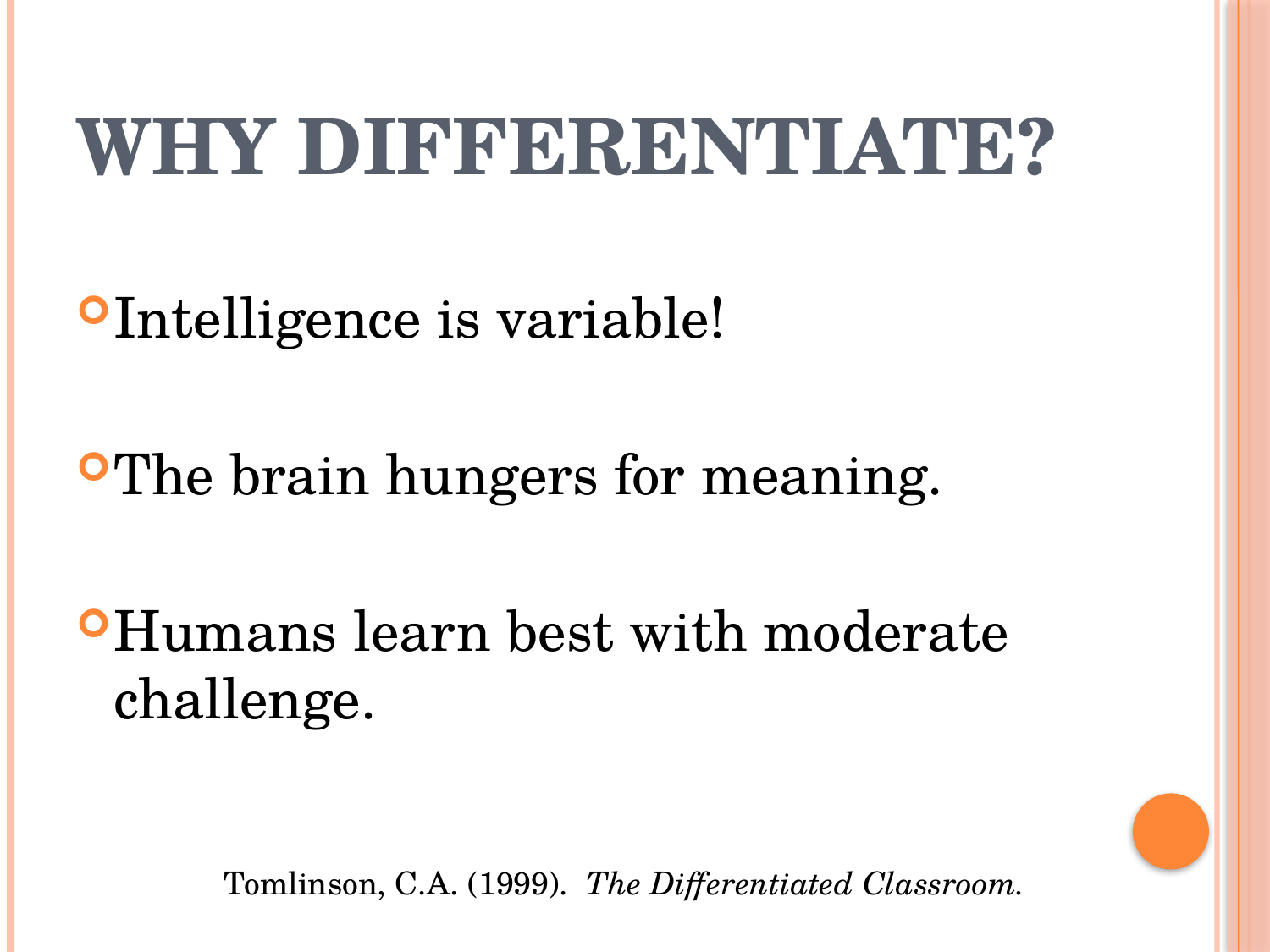

# Why differentiate?
Intelligence is variable!

The brain hungers for meaning.

Humans learn best with moderate challenge.
Tomlinson, C.A. (1999).  The Differentiated Classroom.